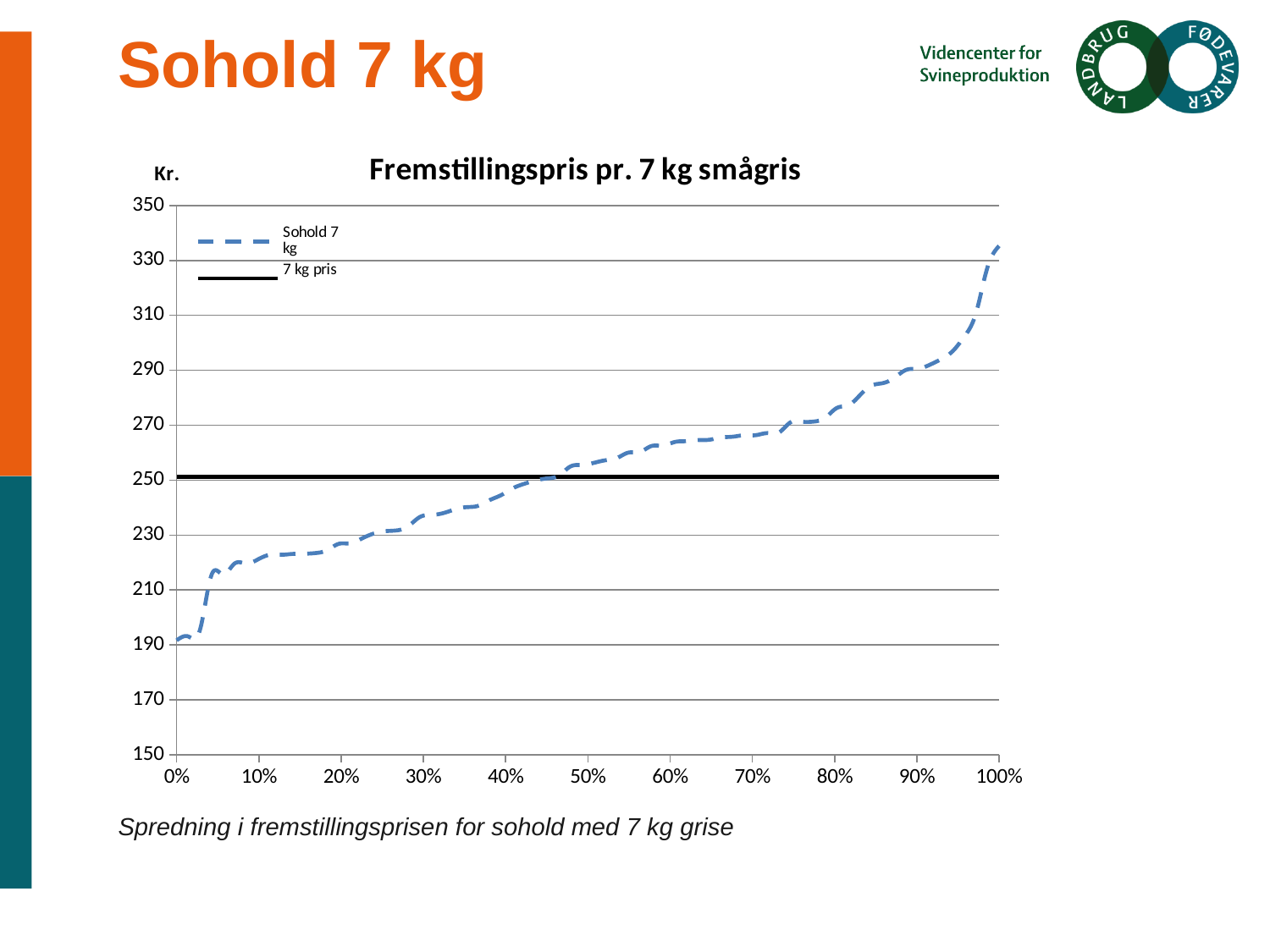

# Sohold 7 kg

Spredning i fremstillingsprisen for sohold med 7 kg grise

### Chart: Fremstillingspris pr. 7 kg smågris

| Category | Sohold 7 kg | 7 kg pris |
|---|---|---|